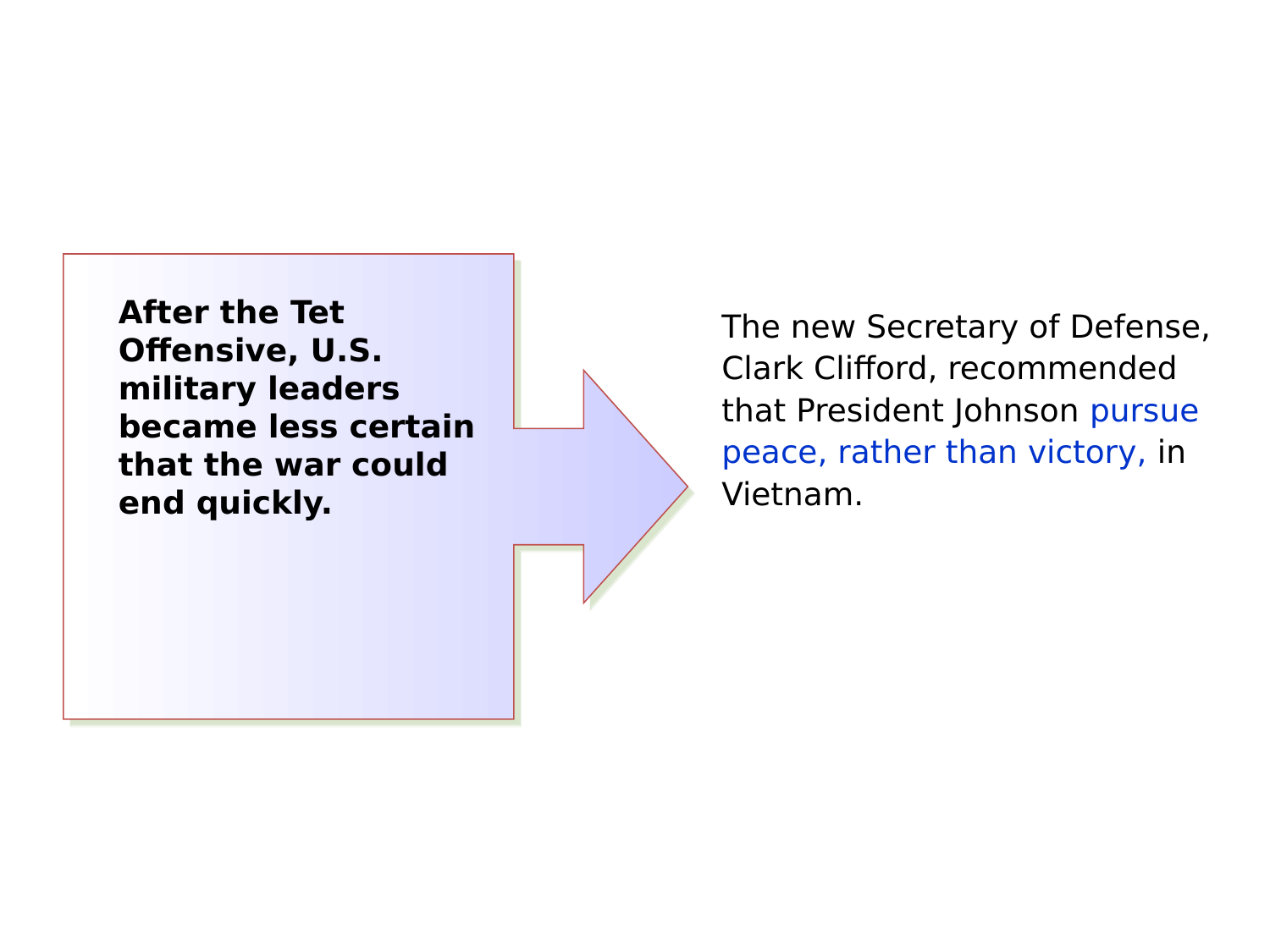

After the Tet Offensive, U.S. military leaders became less certain that the war could end quickly.
The new Secretary of Defense, Clark Clifford, recommended that President Johnson pursue peace, rather than victory, in Vietnam.